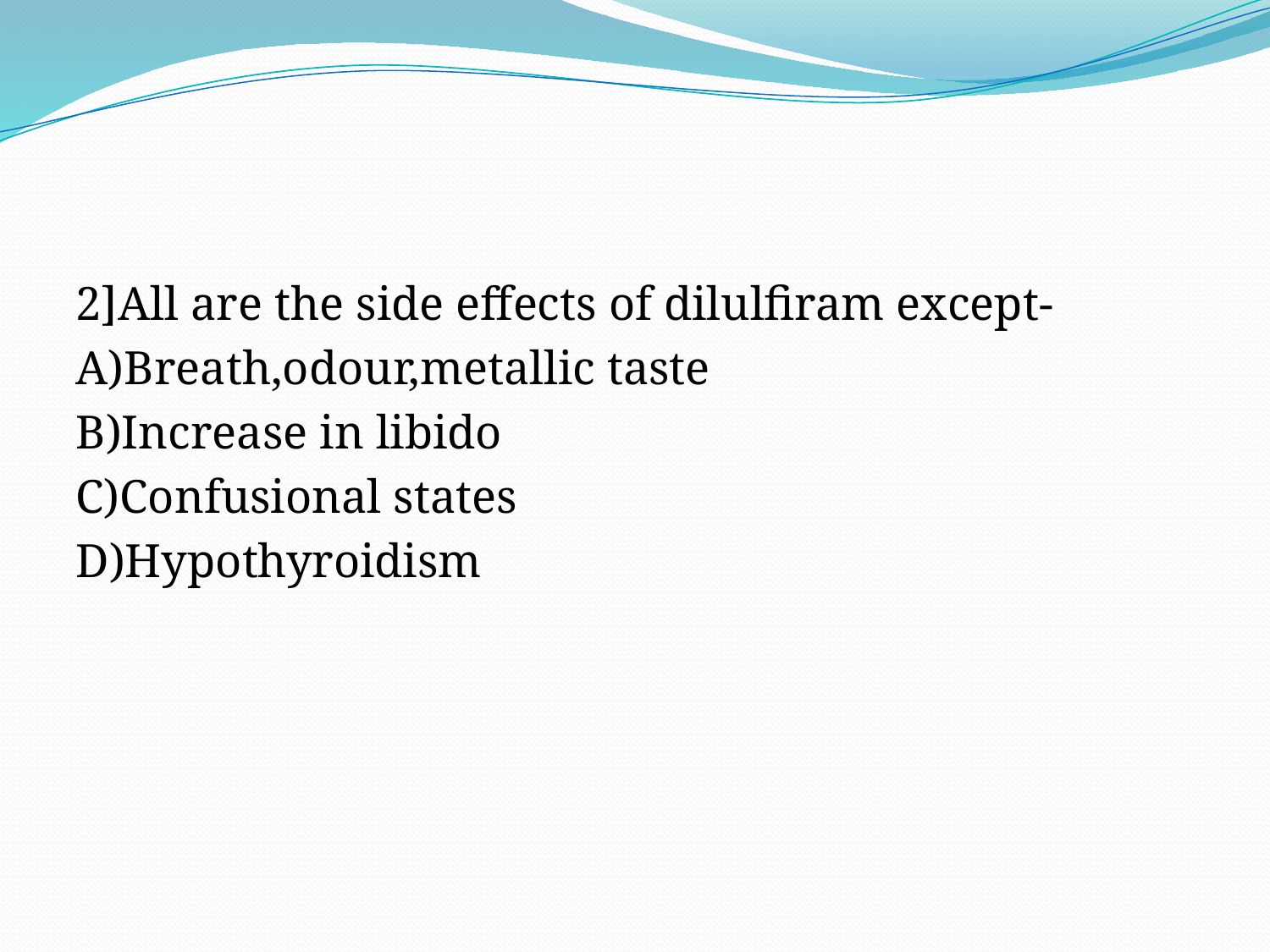

#
2]All are the side effects of dilulfiram except-
A)Breath,odour,metallic taste
B)Increase in libido
C)Confusional states
D)Hypothyroidism